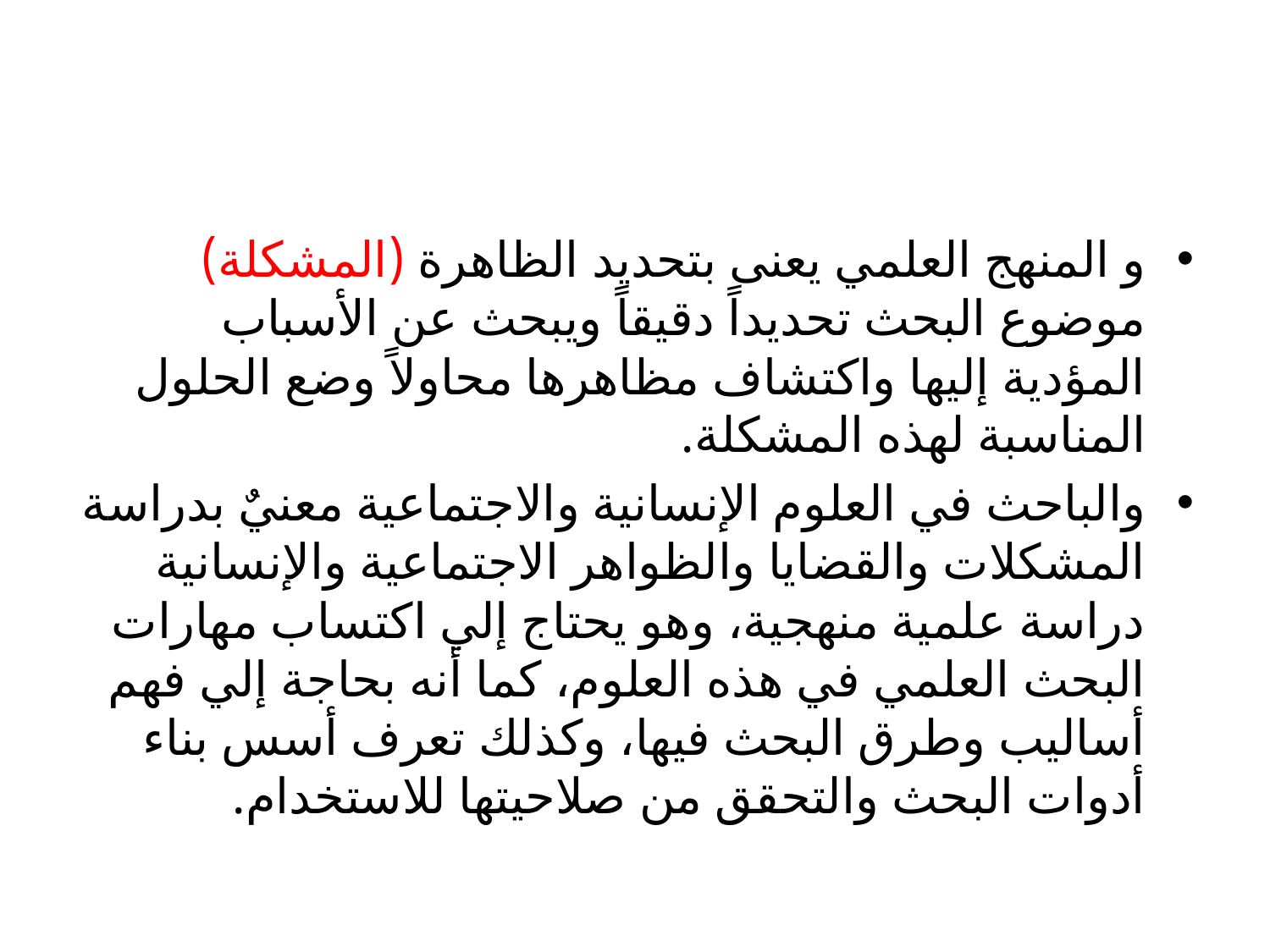

#
و المنهج العلمي يعنى بتحديد الظاهرة (المشكلة) موضوع البحث تحديداً دقيقاً ويبحث عن الأسباب المؤدية إليها واكتشاف مظاهرها محاولاً وضع الحلول المناسبة لهذه المشكلة.
والباحث في العلوم الإنسانية والاجتماعية معنيٌ بدراسة المشكلات والقضايا والظواهر الاجتماعية والإنسانية دراسة علمية منهجية، وهو يحتاج إلي اكتساب مهارات البحث العلمي في هذه العلوم، كما أنه بحاجة إلي فهم أساليب وطرق البحث فيها، وكذلك تعرف أسس بناء أدوات البحث والتحقق من صلاحيتها للاستخدام.